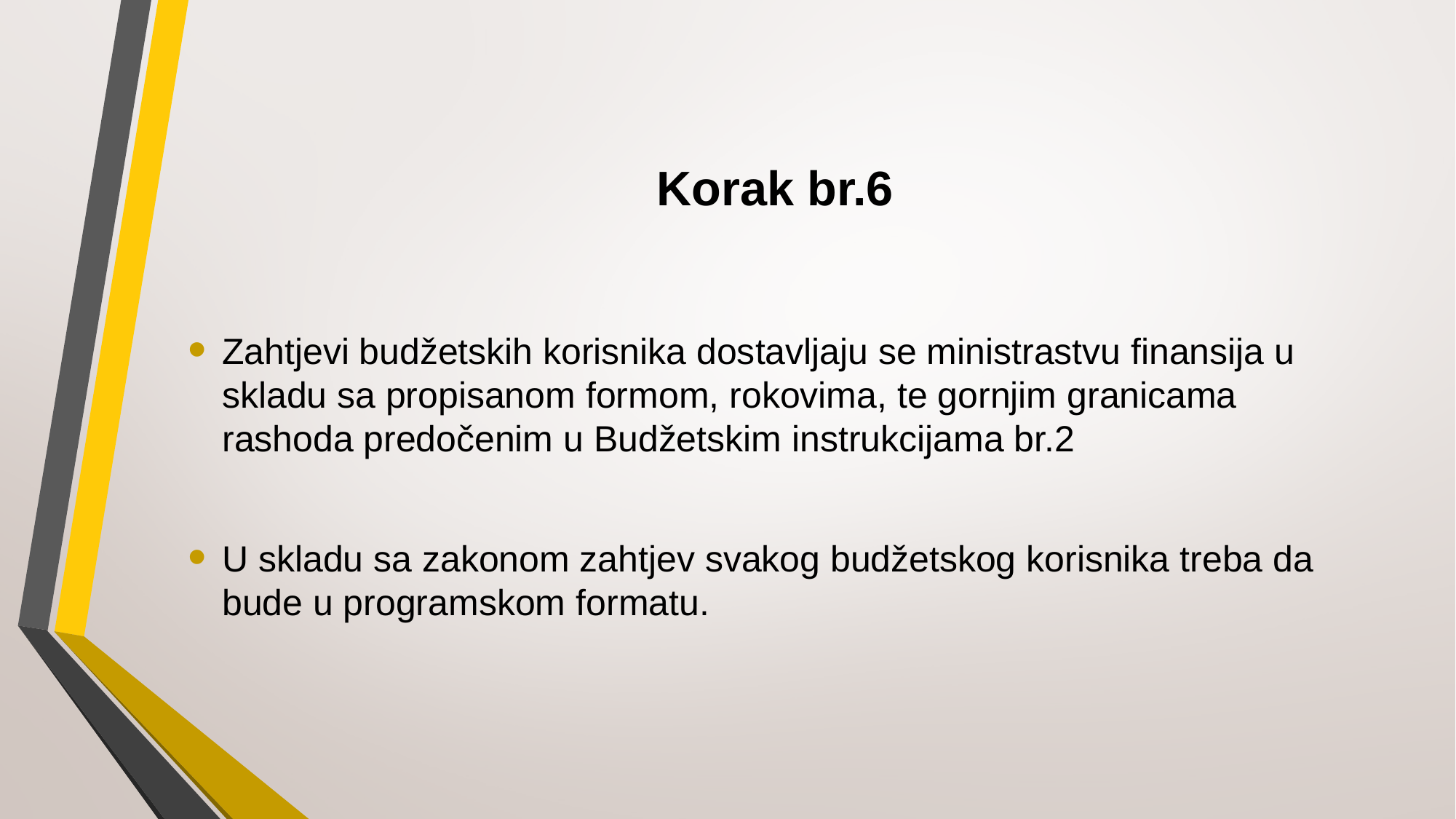

# Korak br.6
Zahtjevi budžetskih korisnika dostavljaju se ministrastvu finansija u skladu sa propisanom formom, rokovima, te gornjim granicama rashoda predočenim u Budžetskim instrukcijama br.2

U skladu sa zakonom zahtjev svakog budžetskog korisnika treba da bude u programskom formatu.